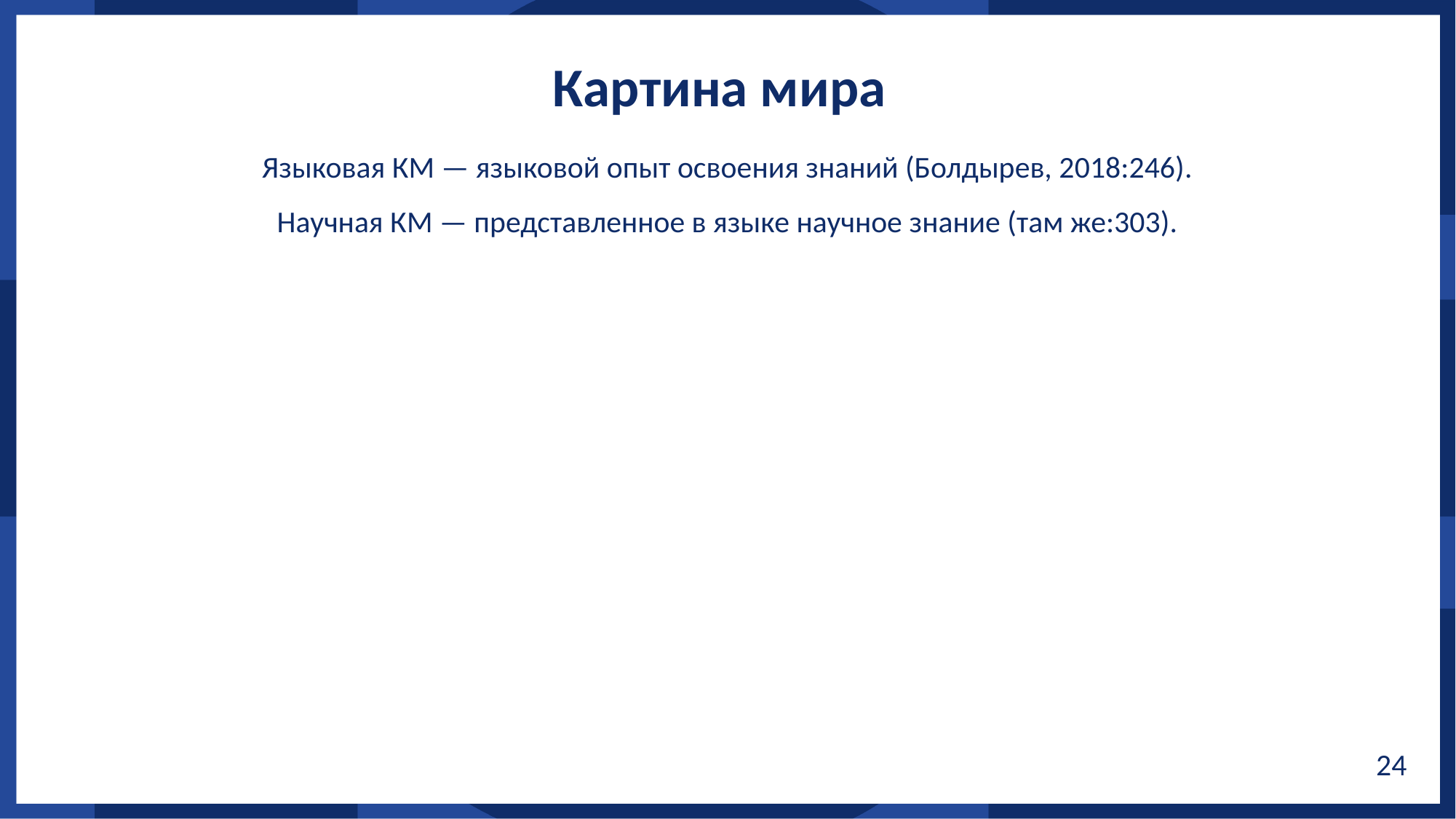

Картина мира
Языковая КМ — языковой опыт освоения знаний (Болдырев, 2018:246). Научная КМ — представленное в языке научное знание (там же:303).
24